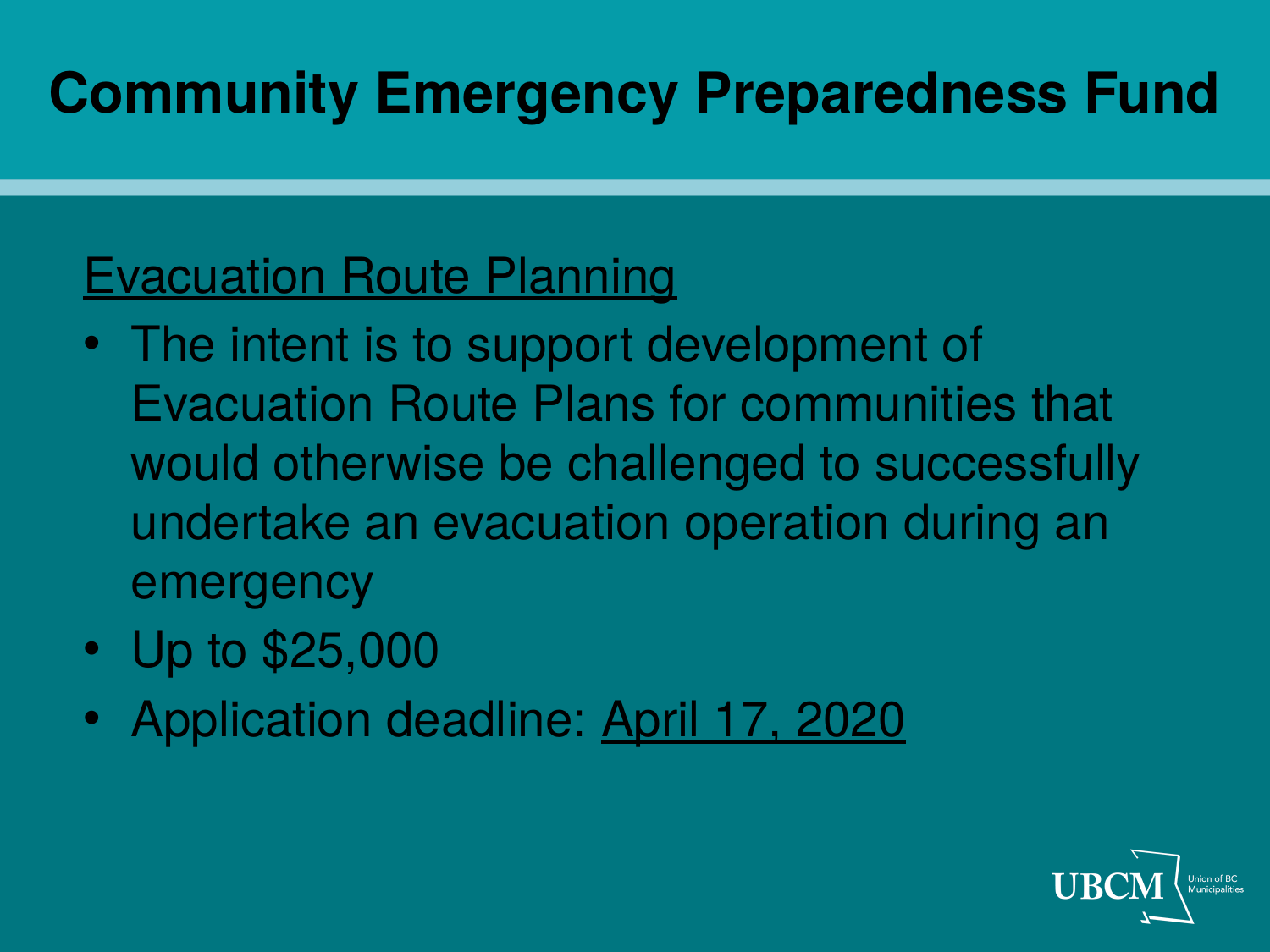

# Community Emergency Preparedness Fund
Evacuation Route Planning
The intent is to support development of Evacuation Route Plans for communities that would otherwise be challenged to successfully undertake an evacuation operation during an emergency
Up to $25,000
Application deadline: April 17, 2020